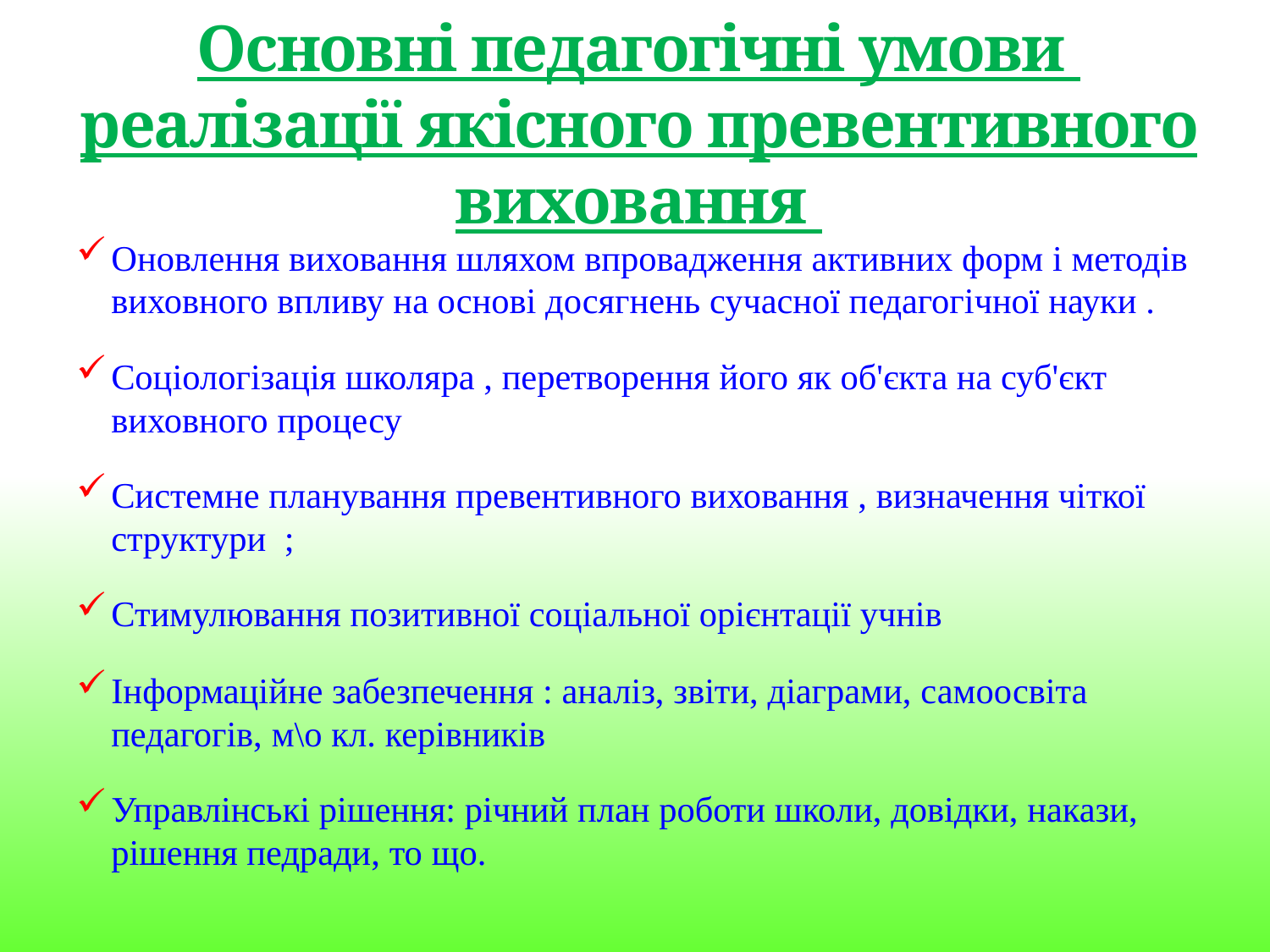

# Основні педагогічні умови реалізації якісного превентивного виховання
Оновлення виховання шляхом впровадження активних форм і методів виховного впливу на основі досягнень сучасної педагогічної науки .

Соціологізація школяра , перетворення його як об'єкта на суб'єкт виховного процесу

Системне планування превентивного виховання , визначення чіткої структури  ;

Стимулювання позитивної соціальної орієнтації учнів

Інформаційне забезпечення : аналіз, звіти, діаграми, самоосвіта педагогів, м\о кл. керівників

Управлінські рішення: річний план роботи школи, довідки, накази,  рішення педради, то що.